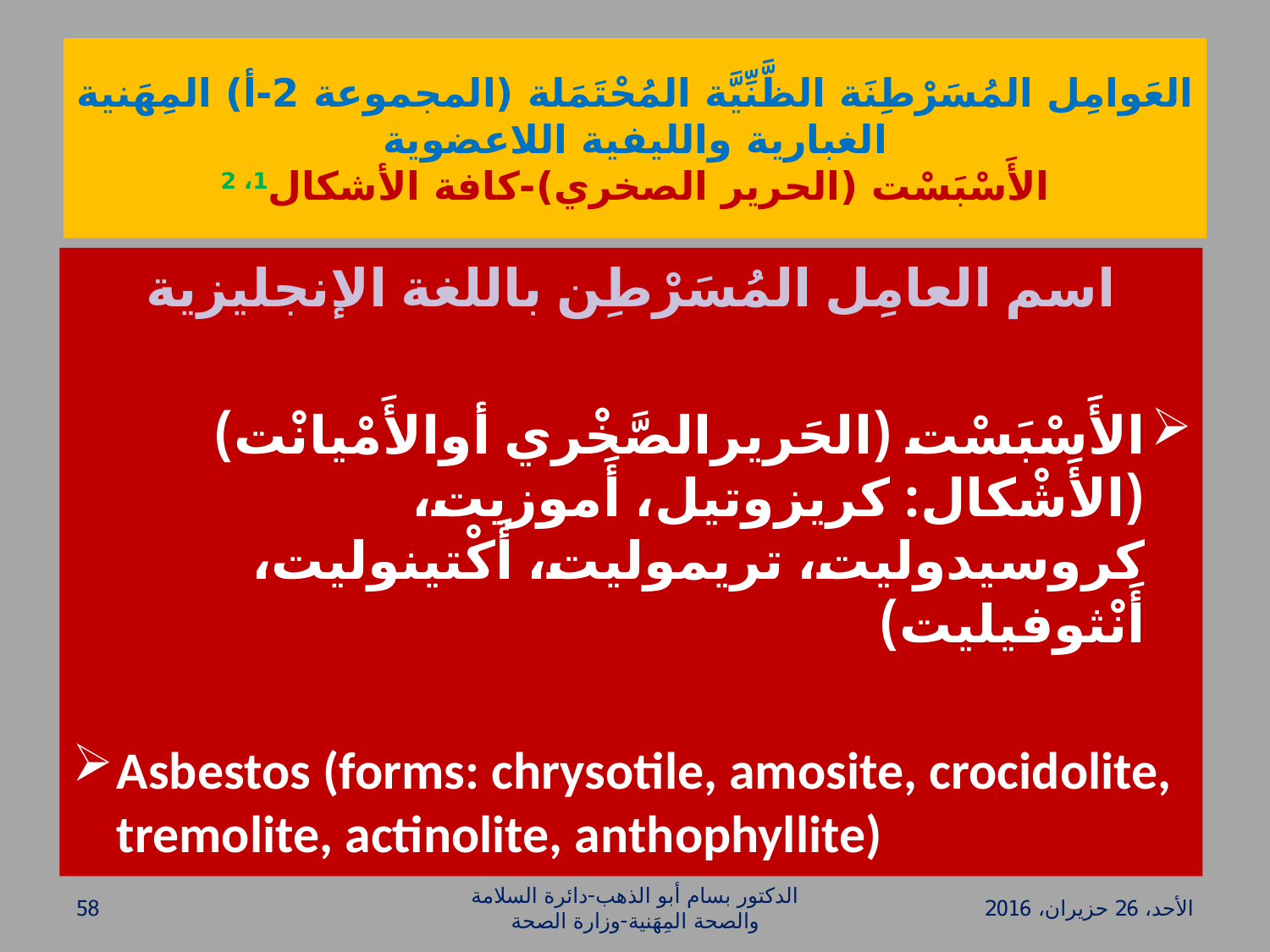

# العَوامِل المُسَرْطِنَة الظَّنِّيَّة المُحْتَمَلة (المجموعة 2-أ) المِهَنية الغبارية والليفية اللاعضوية الأَسْبَسْت (الحرير الصخري)-كافة الأشكال1، 2
اسم العامِل المُسَرْطِن باللغة الإنجليزية

الأَسْبَسْت (الحَريرالصَّخْري أوالأَمْيانْت) (الأَشْكال: كريزوتيل، أَموزيت، كروسيدوليت، تريموليت، أَكْتينوليت، أَنْثوفيليت)

Asbestos (forms: chrysotile, amosite, crocidolite, tremolite, actinolite, anthophyllite)
58
الدكتور بسام أبو الذهب-دائرة السلامة والصحة المِهَنية-وزارة الصحة
الأحد، 26 حزيران، 2016